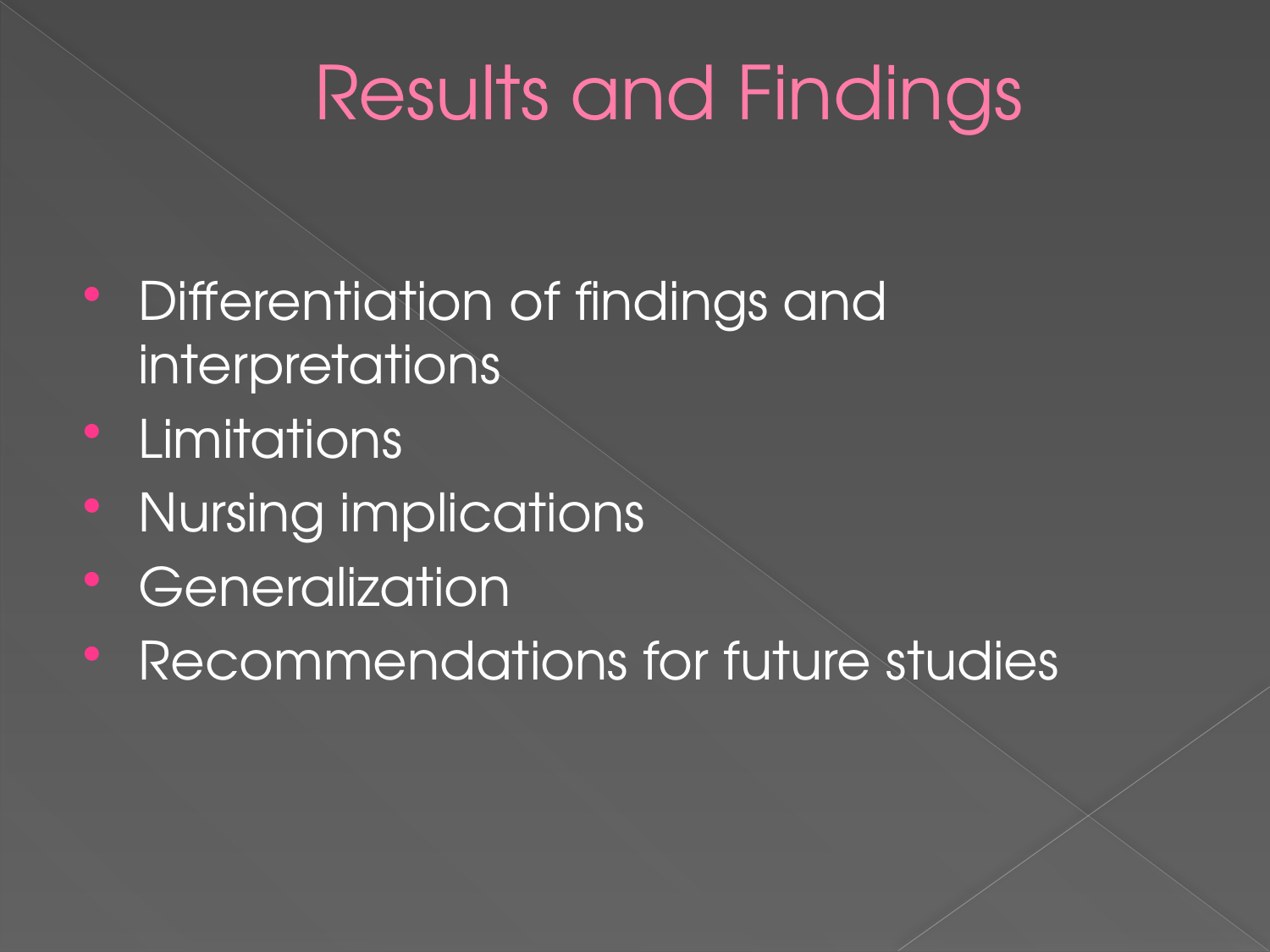

# Results and Findings
Differentiation of findings and interpretations
Limitations
Nursing implications
Generalization
Recommendations for future studies